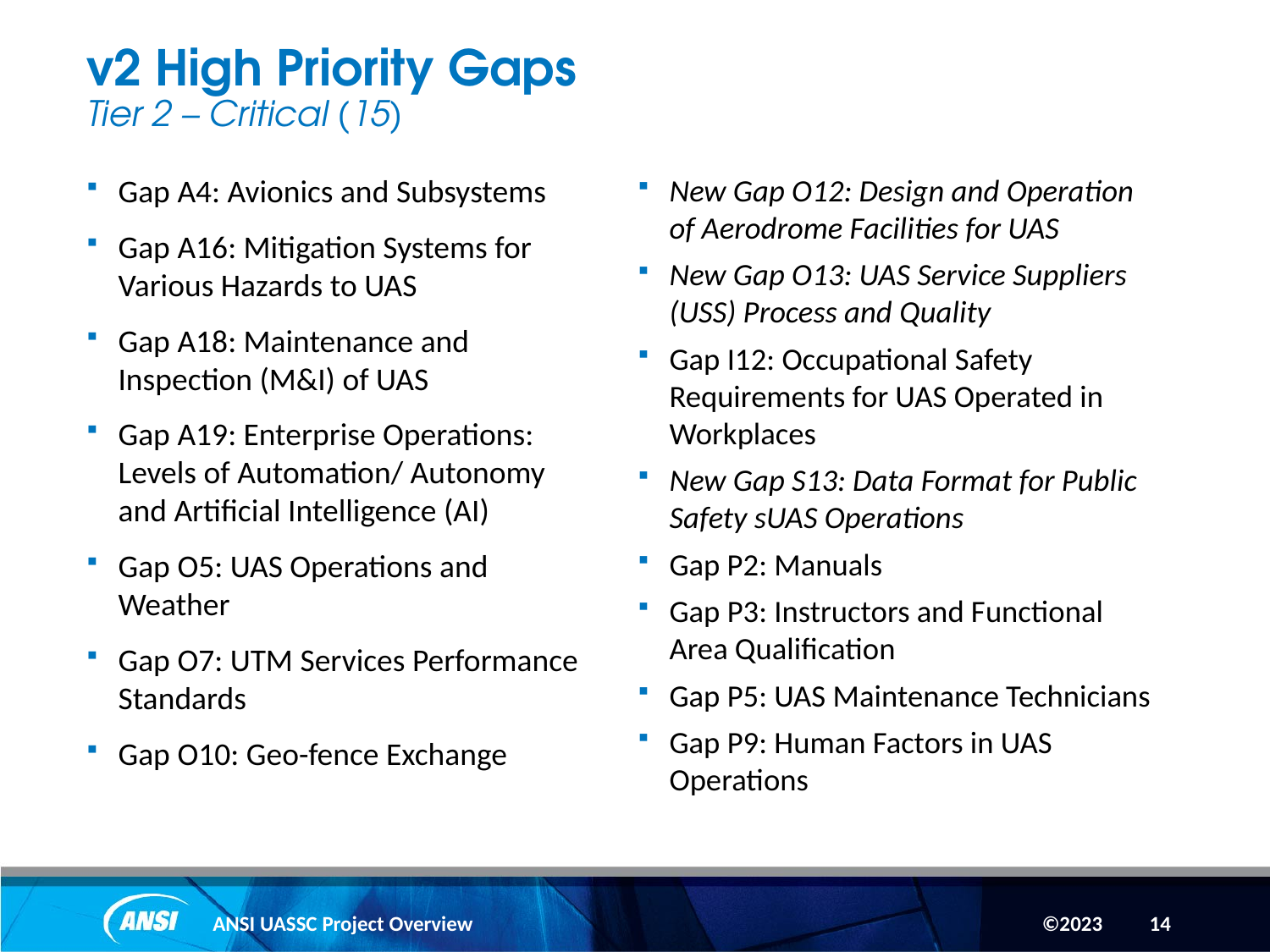

# v2 High Priority Gaps Tier 2 – Critical (15)
Gap A4: Avionics and Subsystems
Gap A16: Mitigation Systems for Various Hazards to UAS
Gap A18: Maintenance and Inspection (M&I) of UAS
Gap A19: Enterprise Operations: Levels of Automation/ Autonomy and Artificial Intelligence (AI)
Gap O5: UAS Operations and Weather
Gap O7: UTM Services Performance Standards
Gap O10: Geo-fence Exchange
New Gap O12: Design and Operation of Aerodrome Facilities for UAS
New Gap O13: UAS Service Suppliers (USS) Process and Quality
Gap I12: Occupational Safety Requirements for UAS Operated in Workplaces
New Gap S13: Data Format for Public Safety sUAS Operations
Gap P2: Manuals
Gap P3: Instructors and Functional Area Qualification
Gap P5: UAS Maintenance Technicians
Gap P9: Human Factors in UAS Operations

ANSI UASSC Project Overview
14